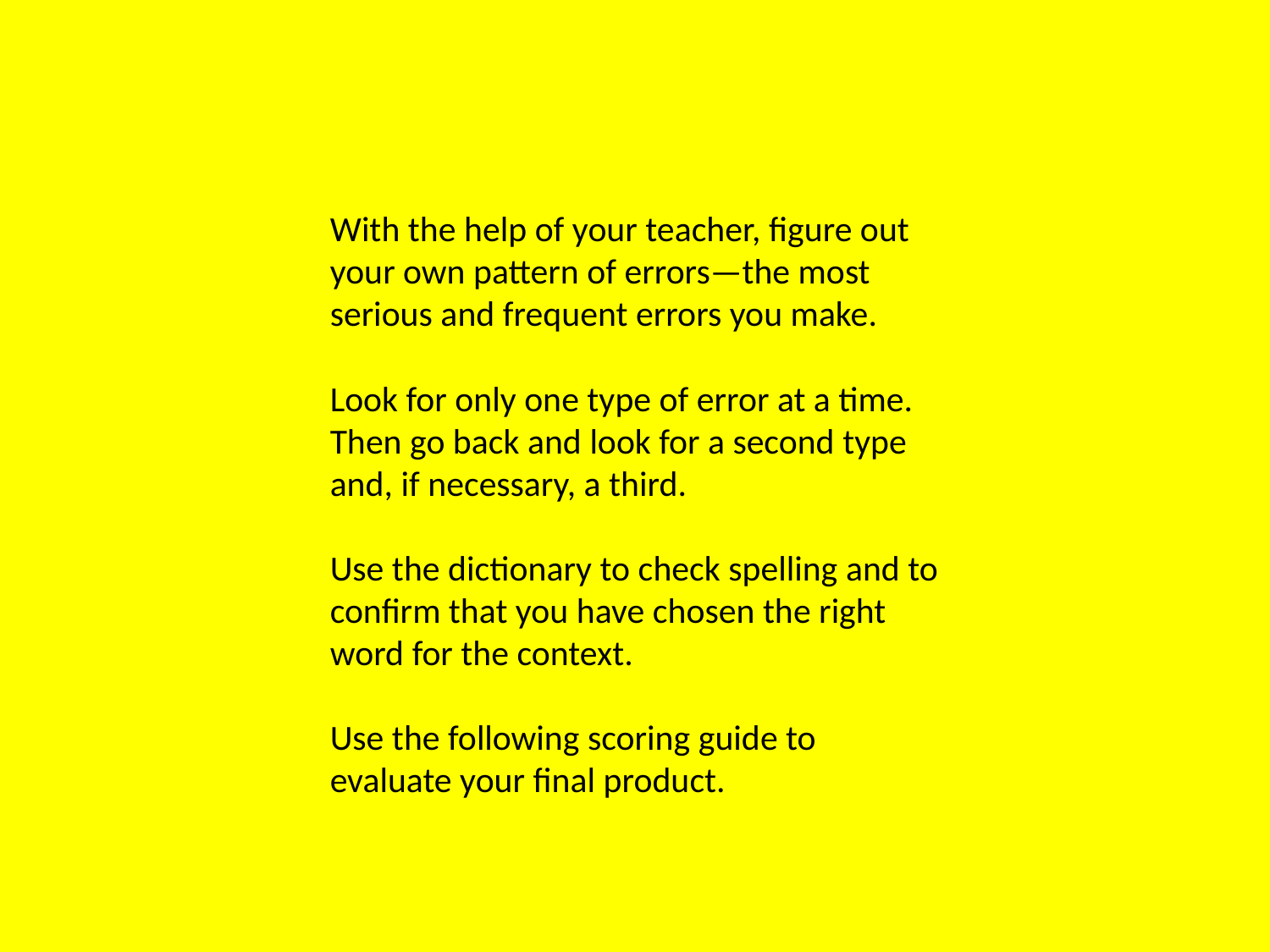

With the help of your teacher, figure out your own pattern of errors—the most serious and frequent errors you make.

Look for only one type of error at a time. Then go back and look for a second type and, if necessary, a third.

Use the dictionary to check spelling and to confirm that you have chosen the right word for the context.

Use the following scoring guide to evaluate your final product.